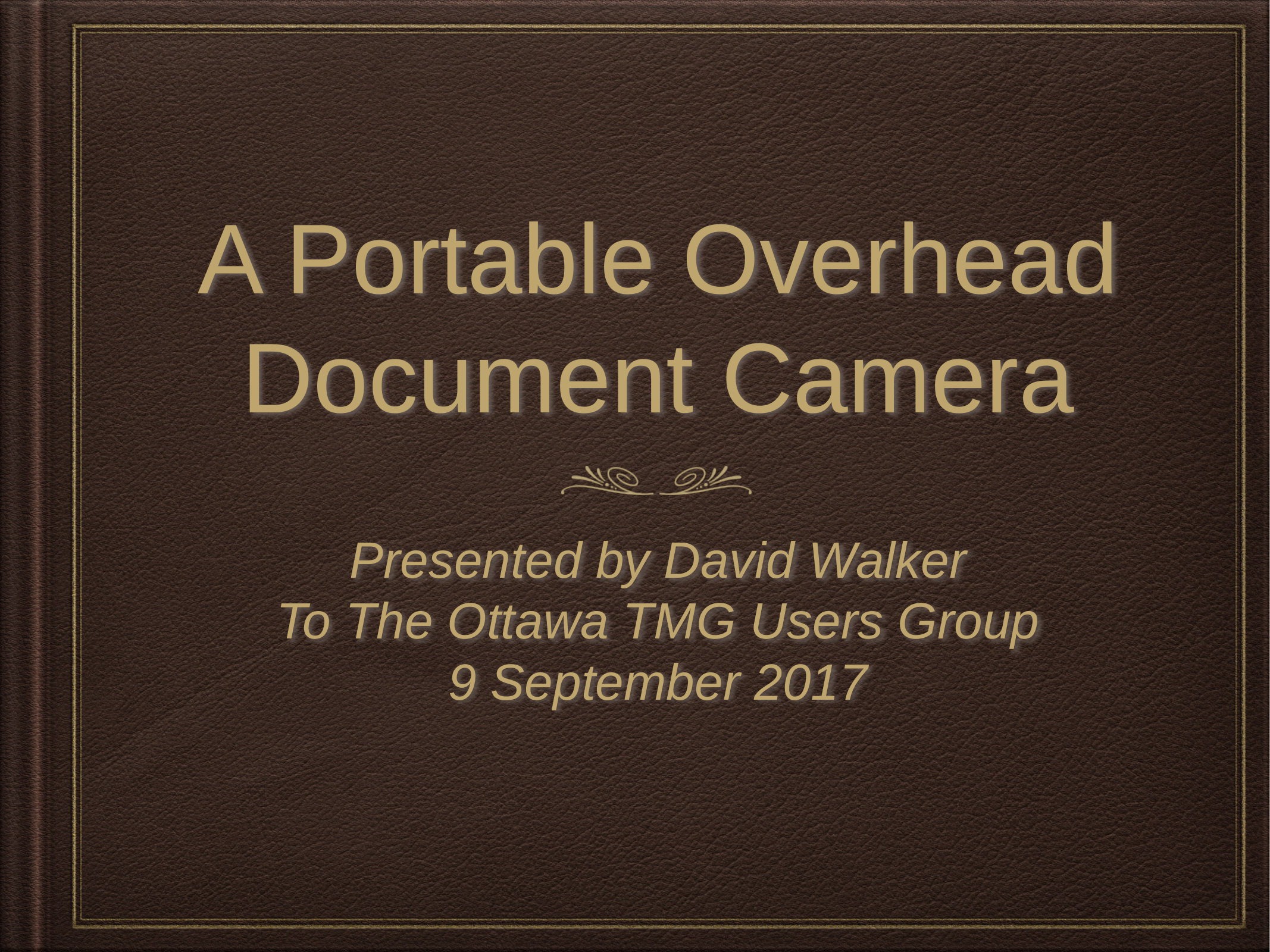

# A Portable Overhead Document Camera
Presented by David Walker
To The Ottawa TMG Users Group
9 September 2017